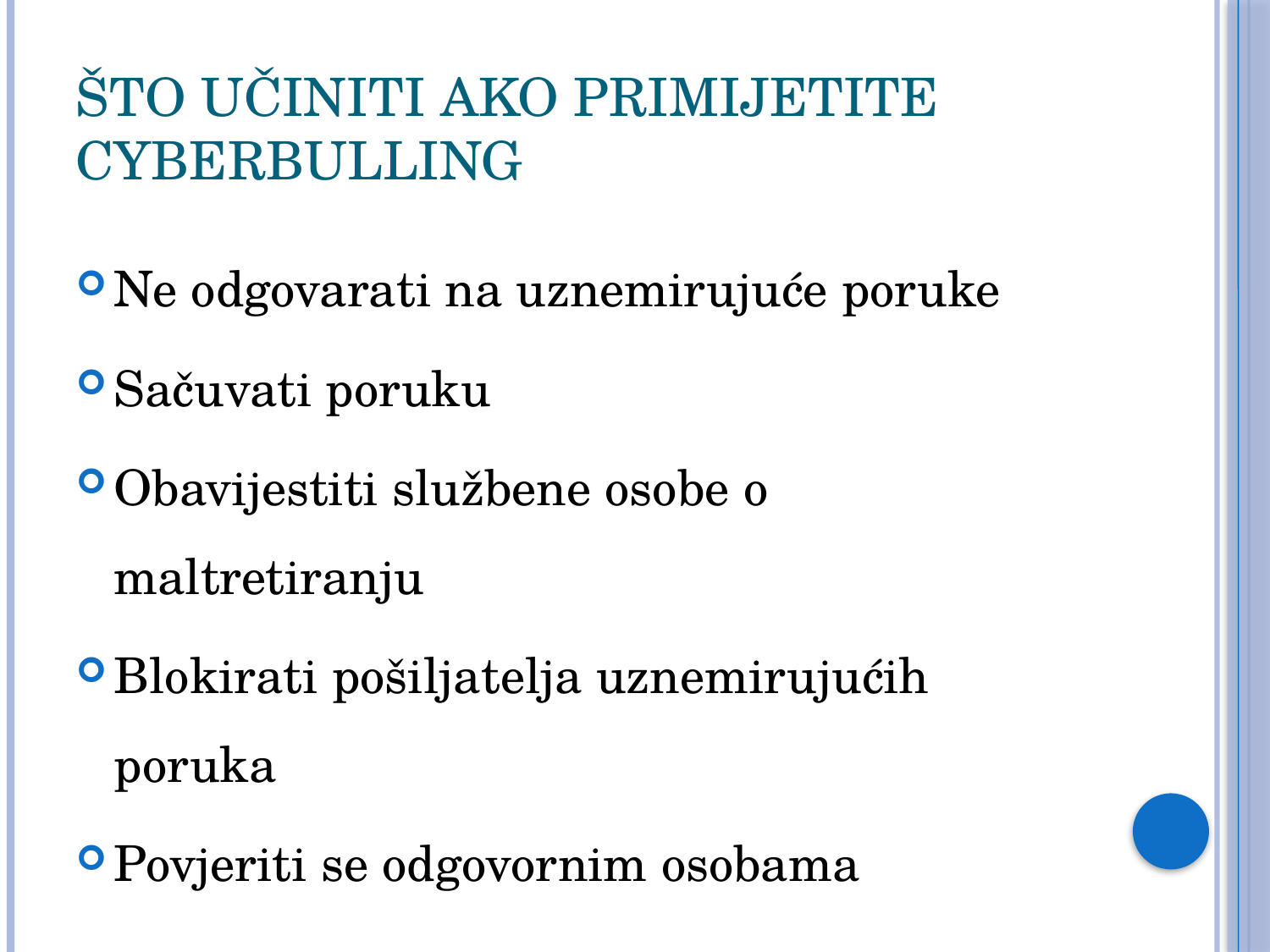

# Što učiniti ako primijetite cyberbulling
Ne odgovarati na uznemirujuće poruke
Sačuvati poruku
Obavijestiti službene osobe o maltretiranju
Blokirati pošiljatelja uznemirujućih poruka
Povjeriti se odgovornim osobama